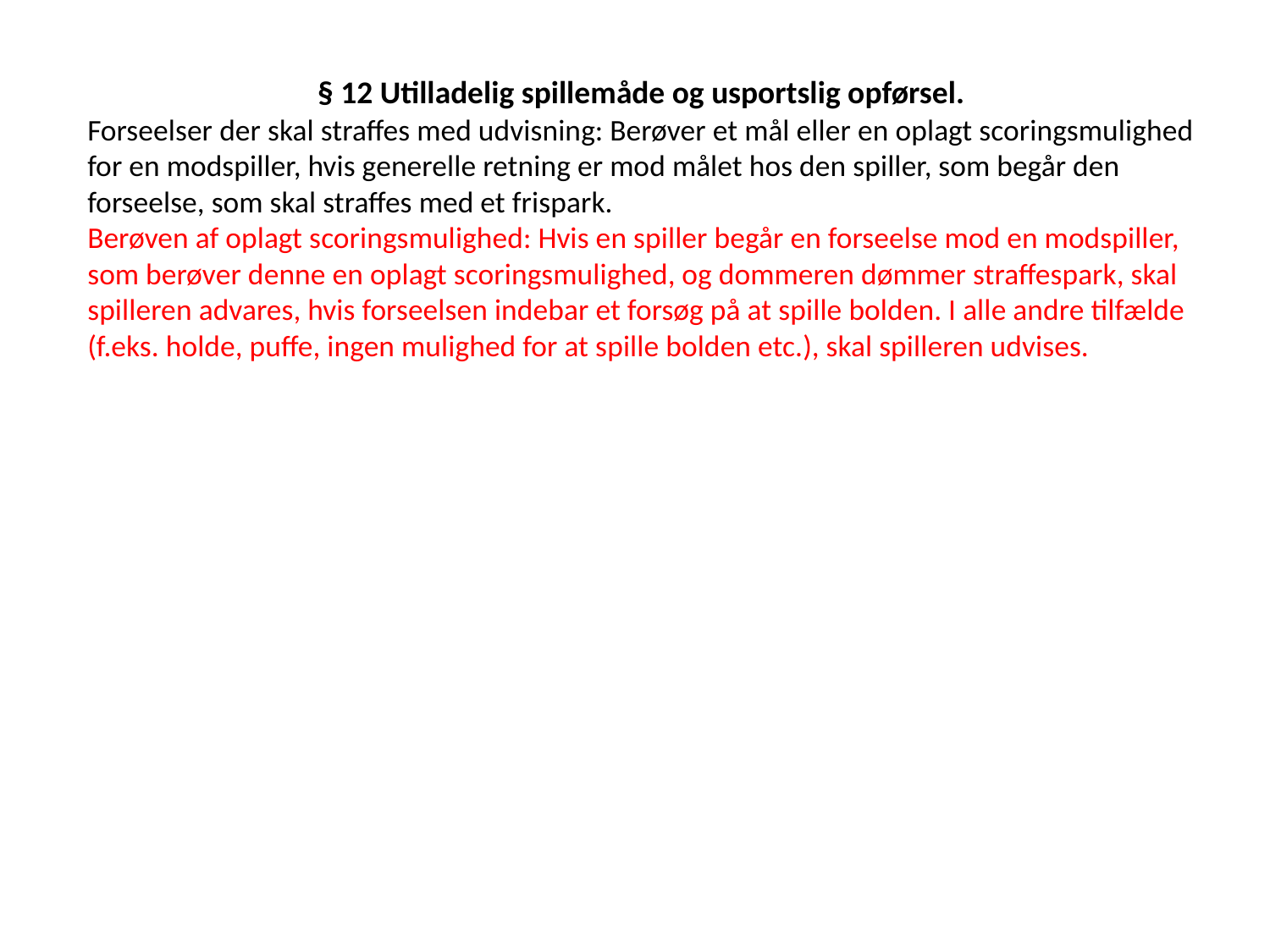

§ 12 Utilladelig spillemåde og usportslig opførsel.
Forseelser der skal straffes med udvisning: Berøver et mål eller en oplagt scoringsmulighed for en modspiller, hvis generelle retning er mod målet hos den spiller, som begår den forseelse, som skal straffes med et frispark.
Berøven af oplagt scoringsmulighed: Hvis en spiller begår en forseelse mod en modspiller, som berøver denne en oplagt scoringsmulighed, og dommeren dømmer straffespark, skal spilleren advares, hvis forseelsen indebar et forsøg på at spille bolden. I alle andre tilfælde (f.eks. holde, puffe, ingen mulighed for at spille bolden etc.), skal spilleren udvises.